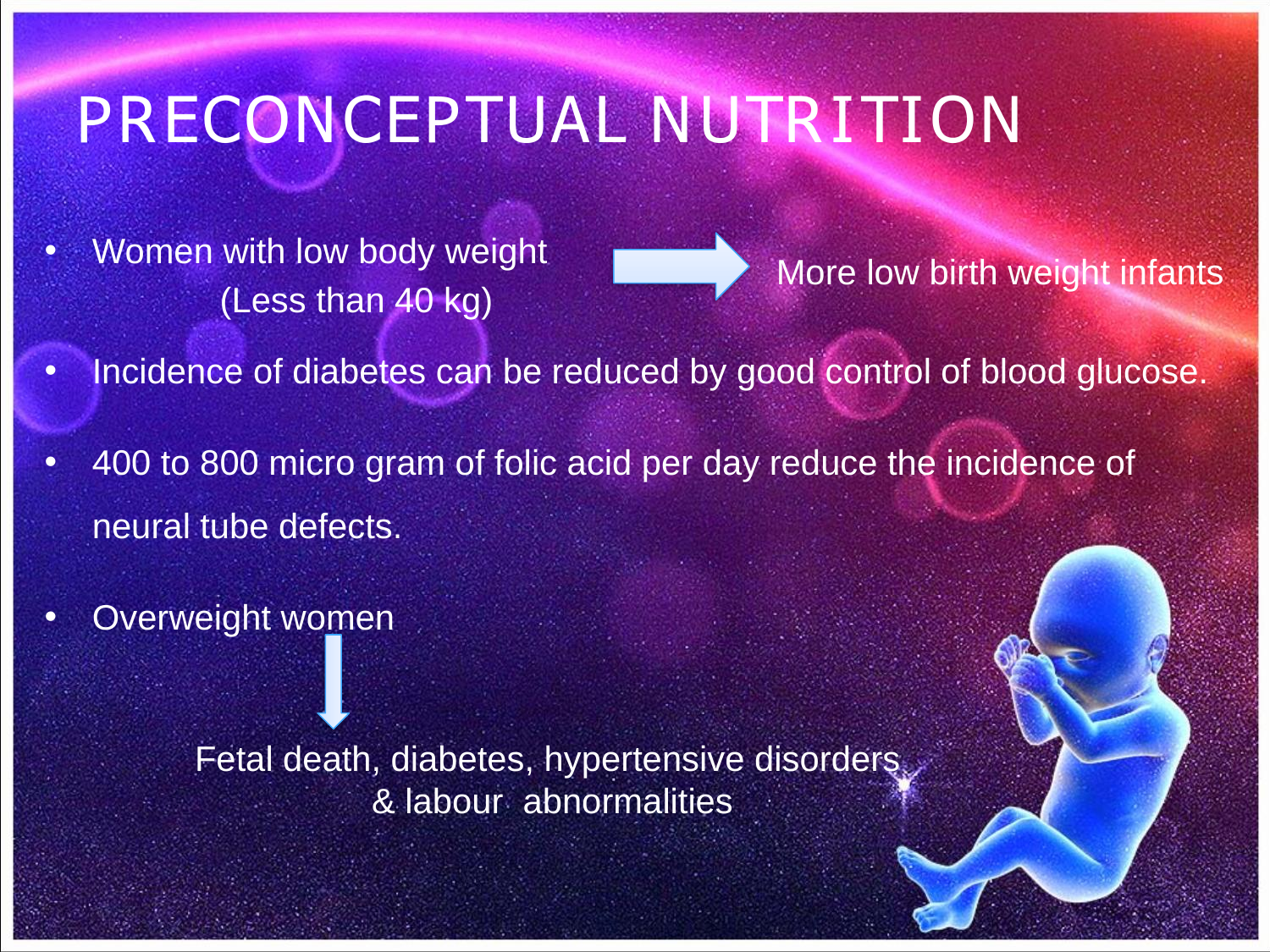

# PRECONCEPTUAL NUTRITION
Women with low body weight
                  (Less than 40 kg)
Incidence of diabetes can be reduced by good control of blood glucose.
400 to 800 micro gram of folic acid per day reduce the incidence of neural tube defects.
Overweight women

More low birth weight infants

Fetal death, diabetes, hypertensive disorders
 & labour  abnormalities